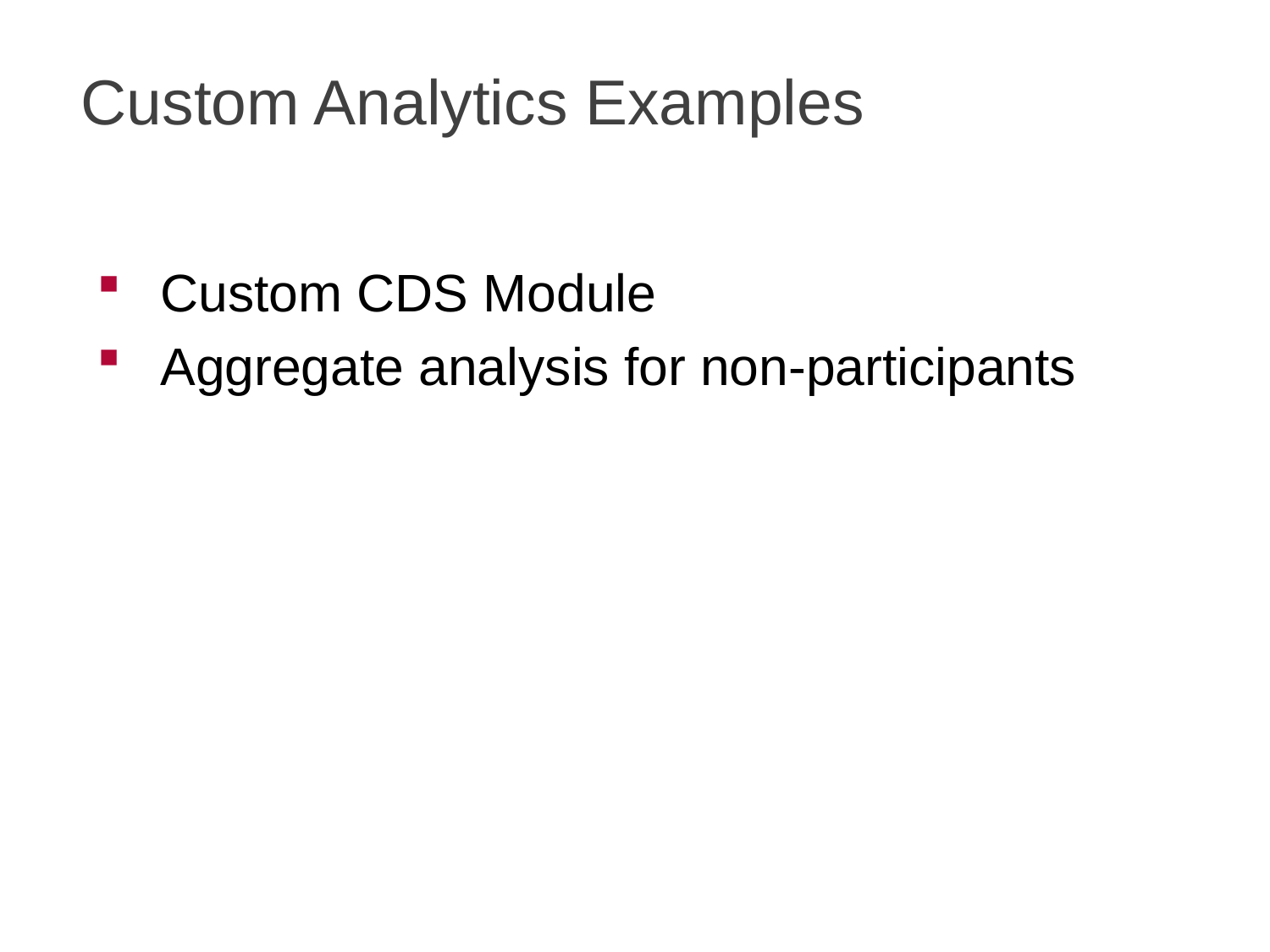

# Custom Analytics Examples
Custom CDS Module
Aggregate analysis for non-participants